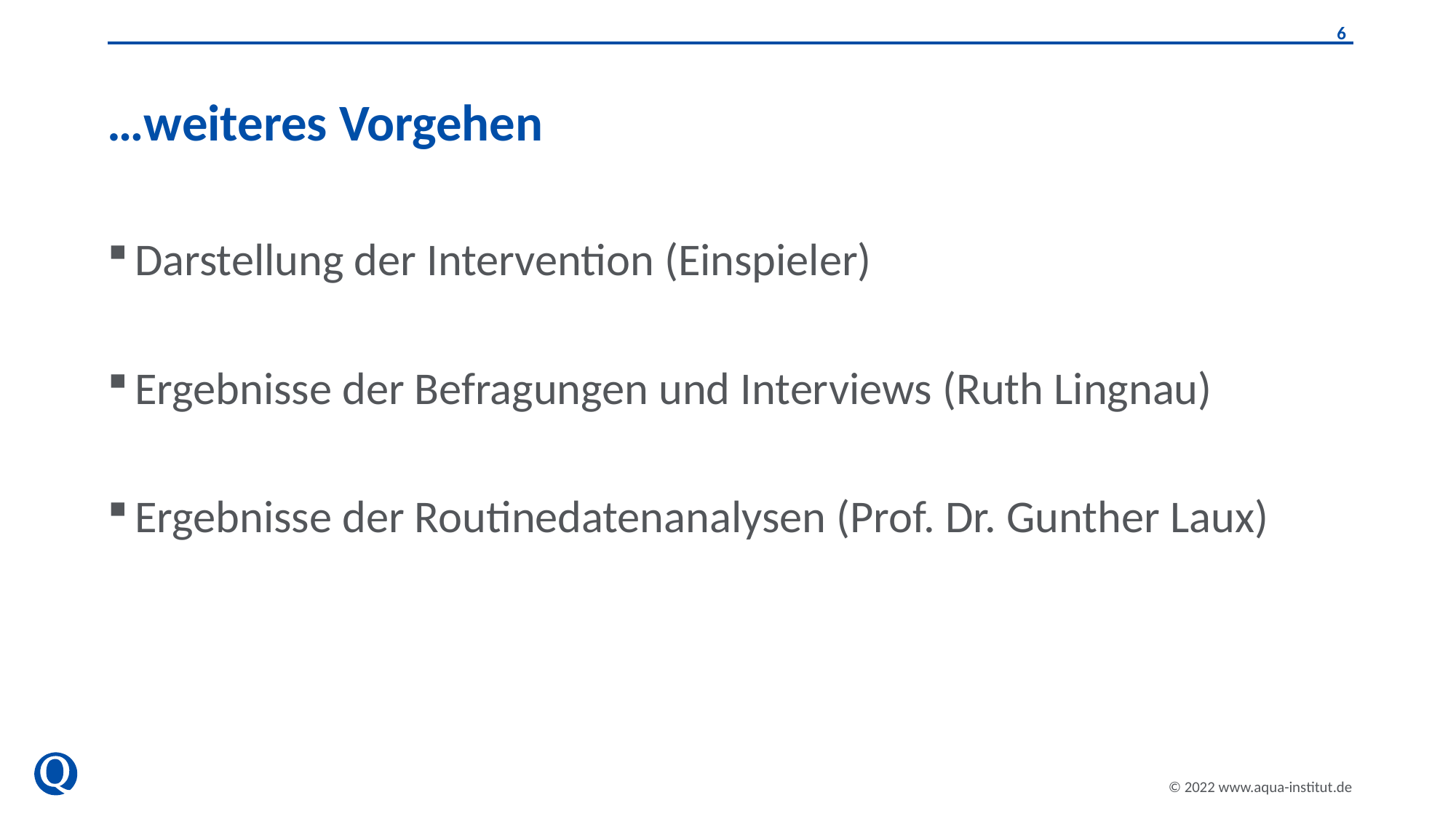

# …weiteres Vorgehen
Darstellung der Intervention (Einspieler)

Ergebnisse der Befragungen und Interviews (Ruth Lingnau)

Ergebnisse der Routinedatenanalysen (Prof. Dr. Gunther Laux)